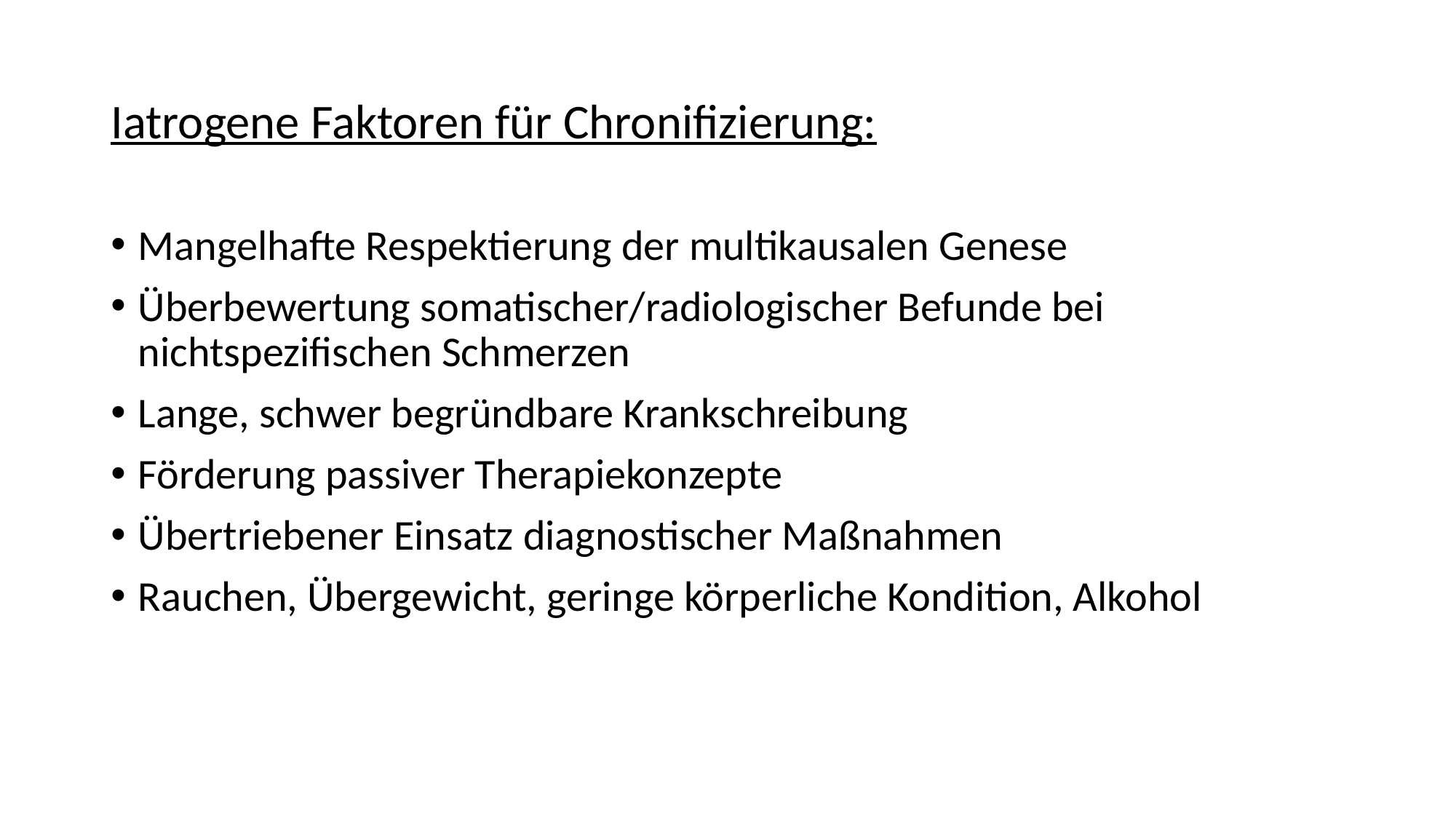

# Iatrogene Faktoren für Chronifizierung:
Mangelhafte Respektierung der multikausalen Genese
Überbewertung somatischer/radiologischer Befunde bei nichtspezifischen Schmerzen
Lange, schwer begründbare Krankschreibung
Förderung passiver Therapiekonzepte
Übertriebener Einsatz diagnostischer Maßnahmen
Rauchen, Übergewicht, geringe körperliche Kondition, Alkohol